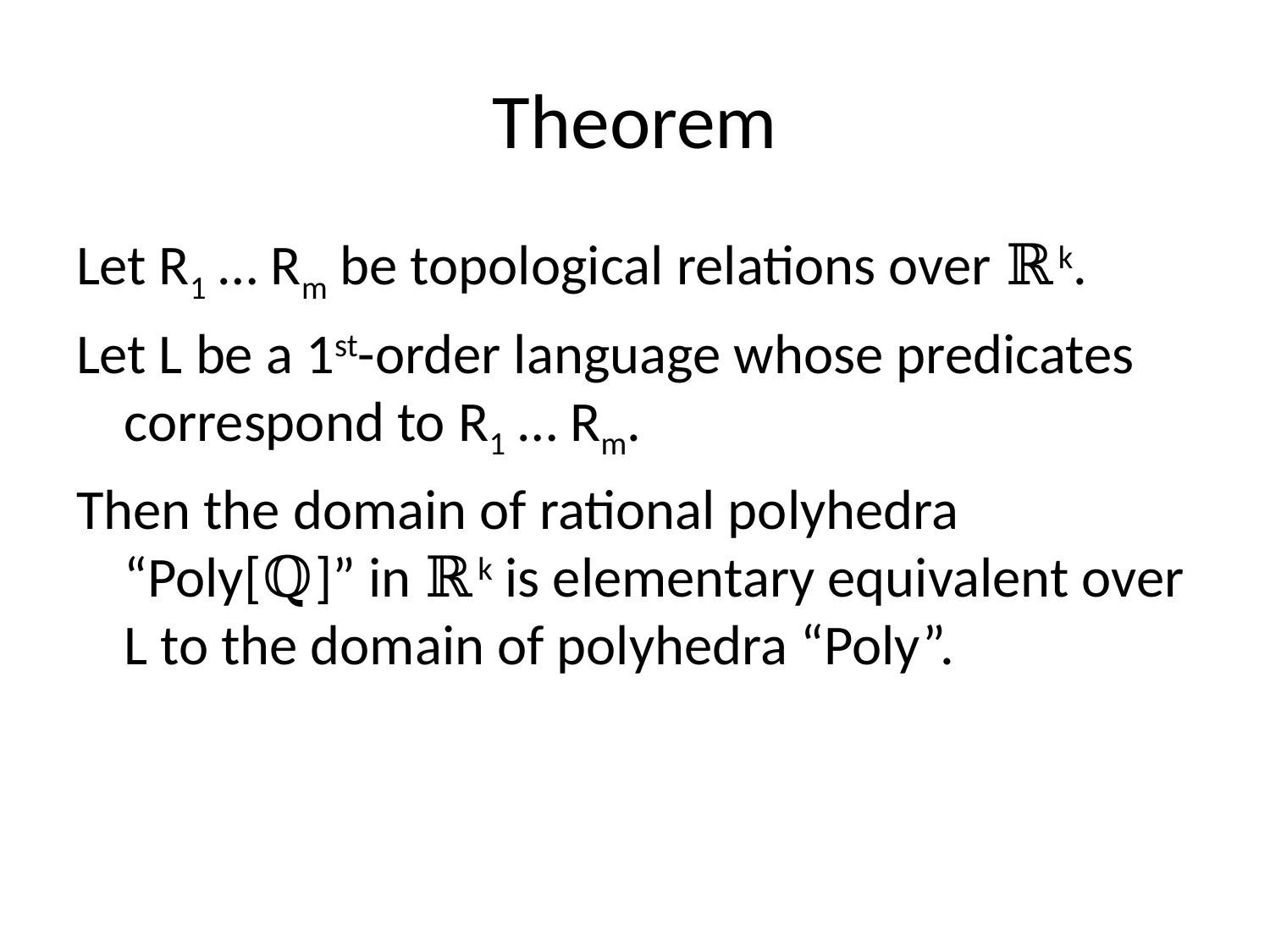

# Theorem
Let R1 … Rm be topological relations over ℝk.
Let L be a 1st-order language whose predicates correspond to R1 … Rm.
Then the domain of rational polyhedra “Poly[ℚ]” in ℝk is elementary equivalent over L to the domain of polyhedra “Poly”.